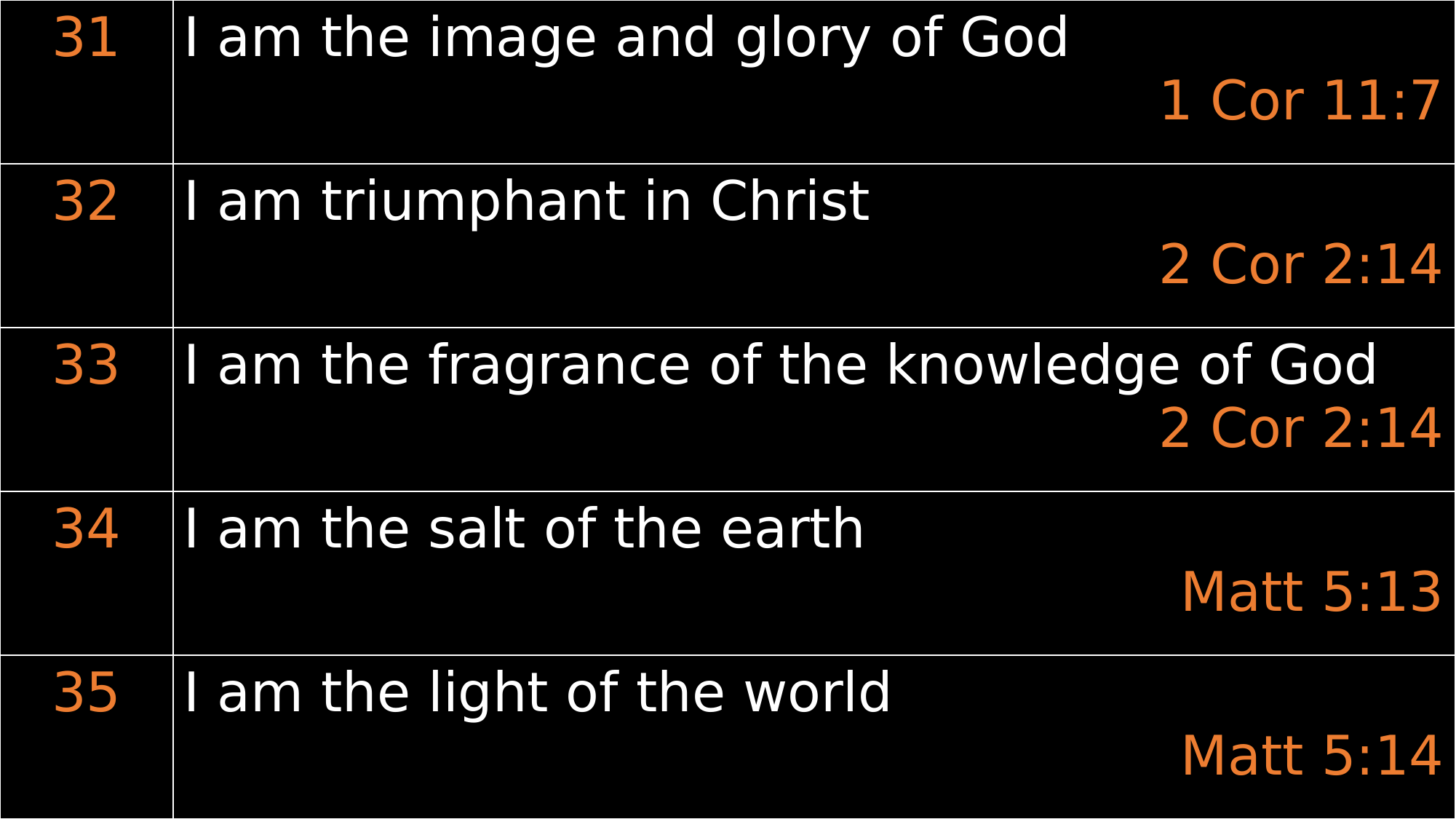

| 31 | I am the image and glory of God 1 Cor 11:7 |
| --- | --- |
| 32 | I am triumphant in Christ 2 Cor 2:14 |
| 33 | I am the fragrance of the knowledge of God 2 Cor 2:14 |
| 34 | I am the salt of the earth Matt 5:13 |
| 35 | I am the light of the world Matt 5:14 |